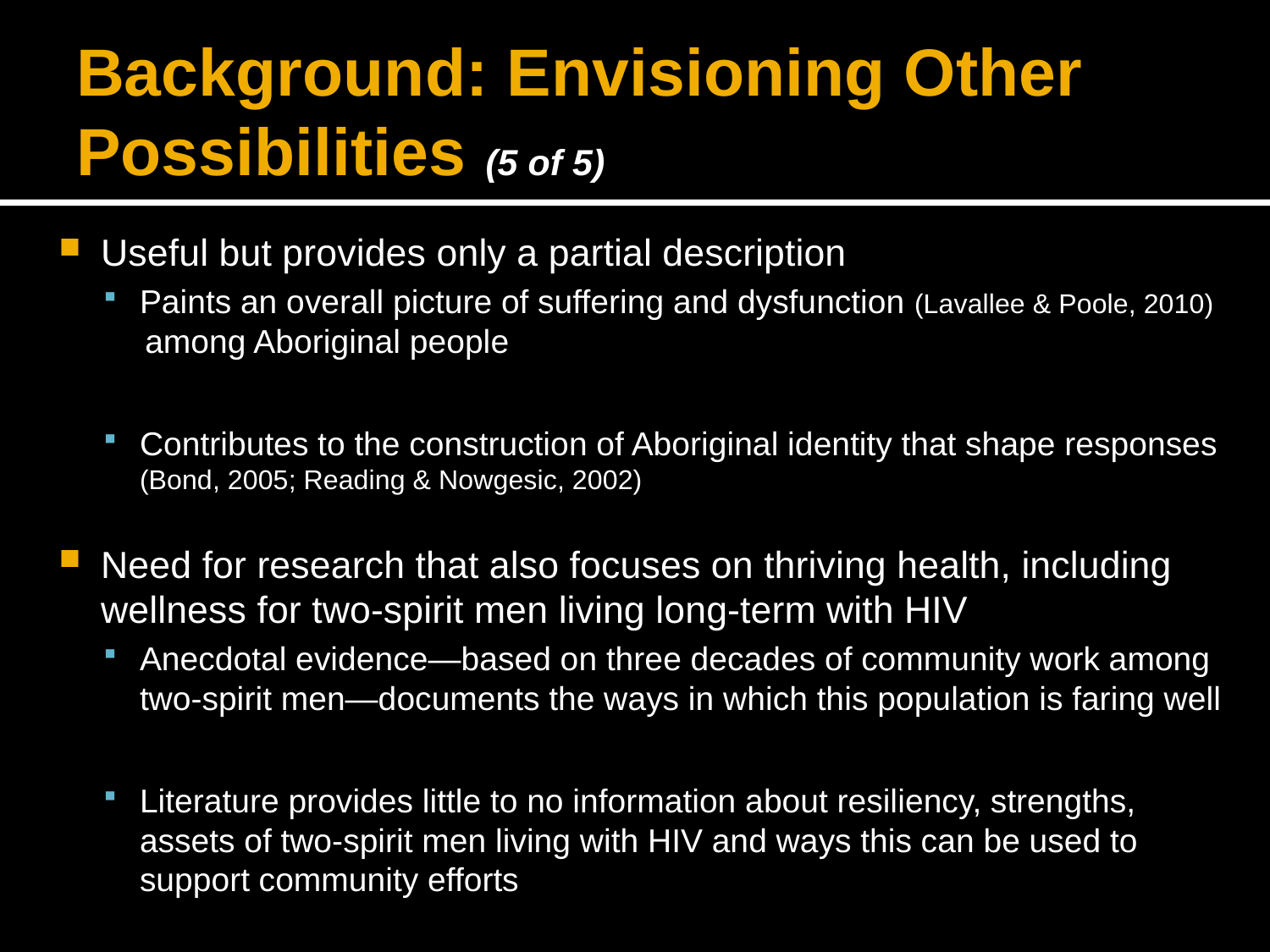

# Background: Envisioning Other Possibilities (5 of 5)
Useful but provides only a partial description
Paints an overall picture of suffering and dysfunction (Lavallee & Poole, 2010)  among Aboriginal people

Contributes to the construction of Aboriginal identity that shape responses (Bond, 2005; Reading & Nowgesic, 2002)

Need for research that also focuses on thriving health, including wellness for two-spirit men living long-term with HIV
Anecdotal evidence—based on three decades of community work among two-spirit men—documents the ways in which this population is faring well

Literature provides little to no information about resiliency, strengths, assets of two-spirit men living with HIV and ways this can be used to support community efforts